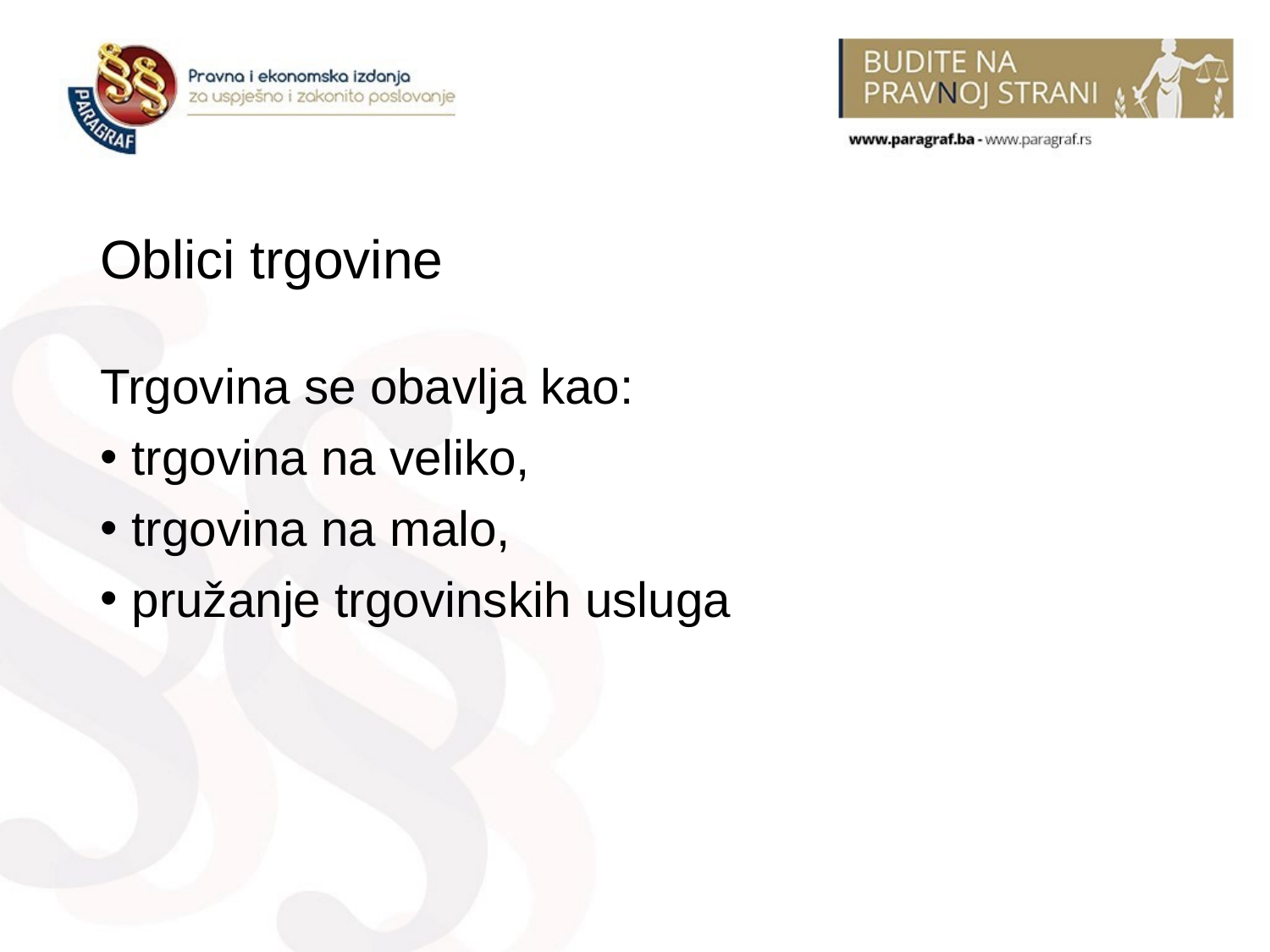

# Oblici trgovine
Trgovina se obavlja kao:
trgovina na veliko,
trgovina na malo,
pružanje trgovinskih usluga